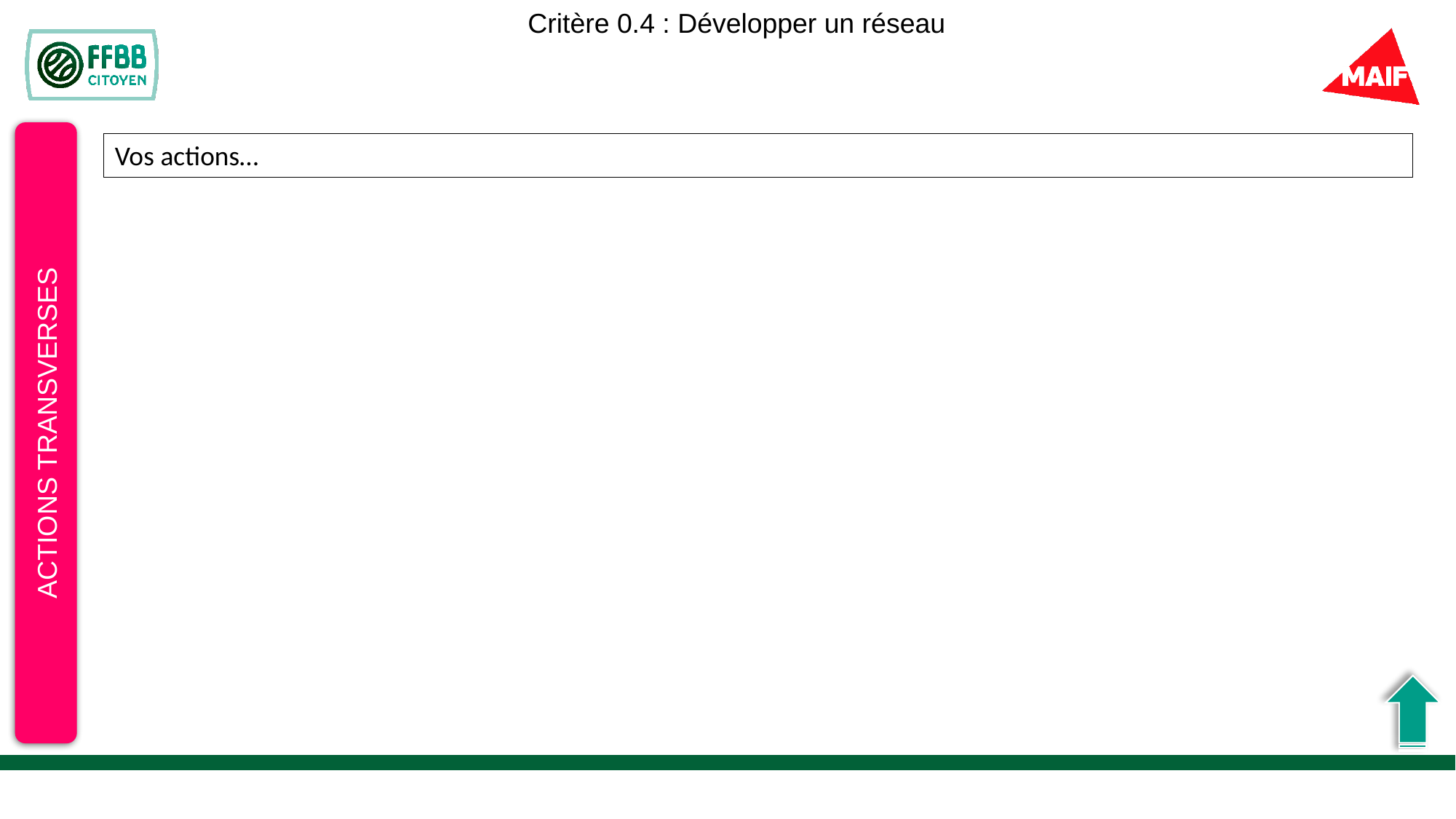

Critère 0.4 : Développer un réseau
Vos actions…
ACTIONS TRANSVERSES